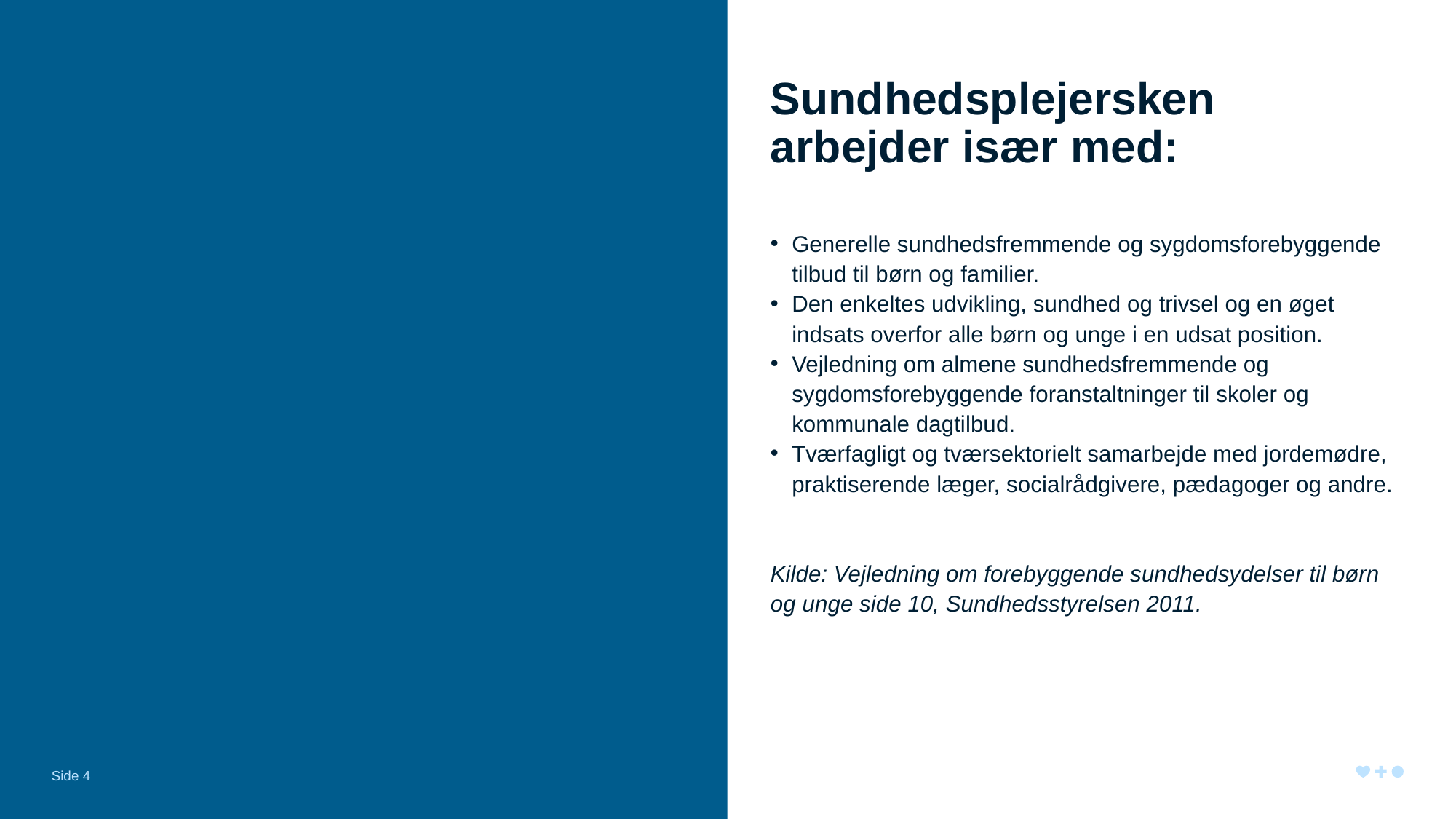

# Sundhedsplejersken arbejder især med:
Generelle sundhedsfremmende og sygdomsforebyggende tilbud til børn og familier.
Den enkeltes udvikling, sundhed og trivsel og en øget indsats overfor alle børn og unge i en udsat position.
Vejledning om almene sundhedsfremmende og sygdomsforebyggende foranstaltninger til skoler og kommunale dagtilbud.
Tværfagligt og tværsektorielt samarbejde med jordemødre, praktiserende læger, socialrådgivere, pædagoger og andre.

Kilde: Vejledning om forebyggende sundhedsydelser til børn og unge side 10, Sundhedsstyrelsen 2011.
Side 4